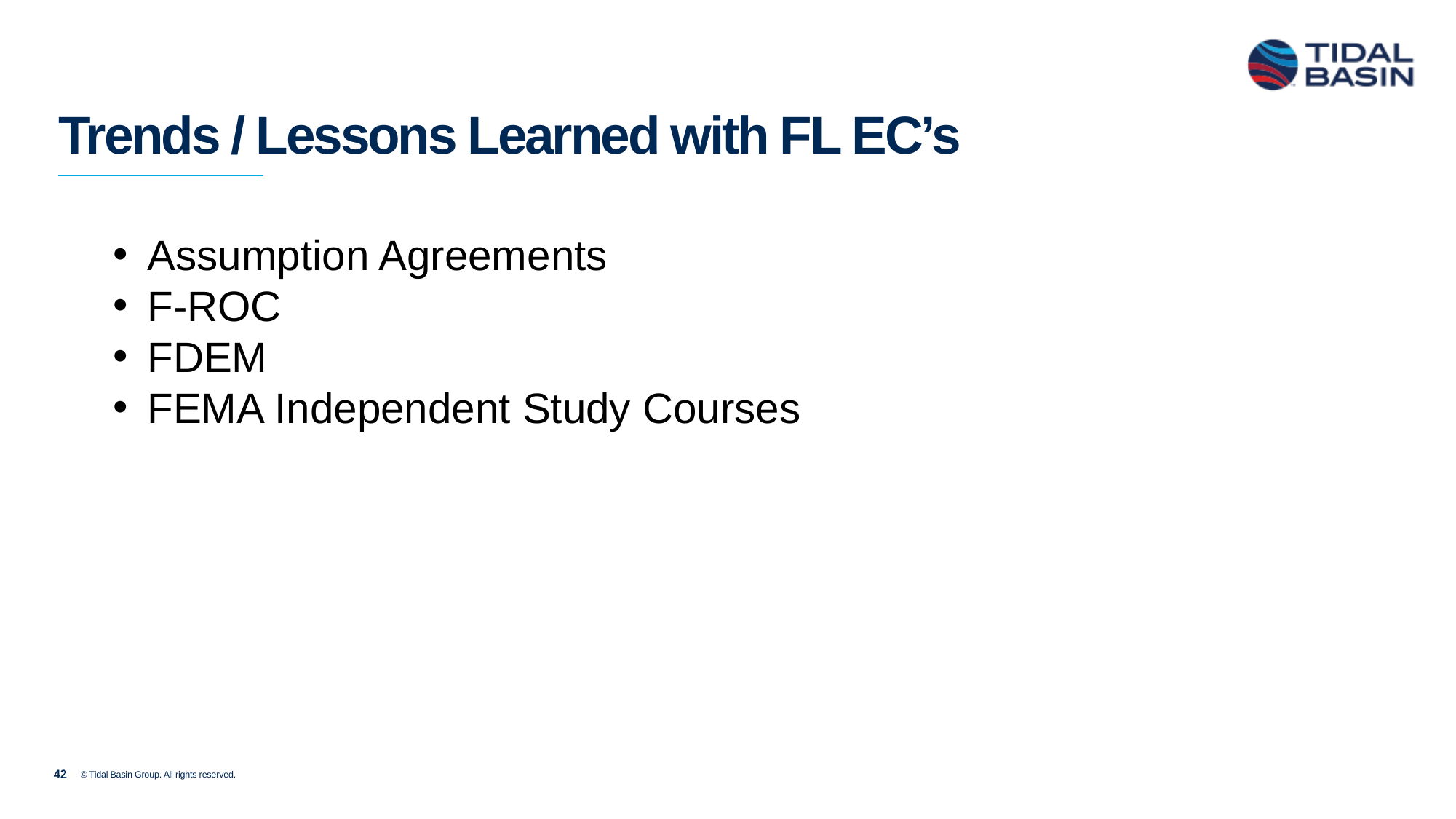

# Trends / Lessons Learned with FL EC’s
Assumption Agreements
F-ROC
FDEM
FEMA Independent Study Courses